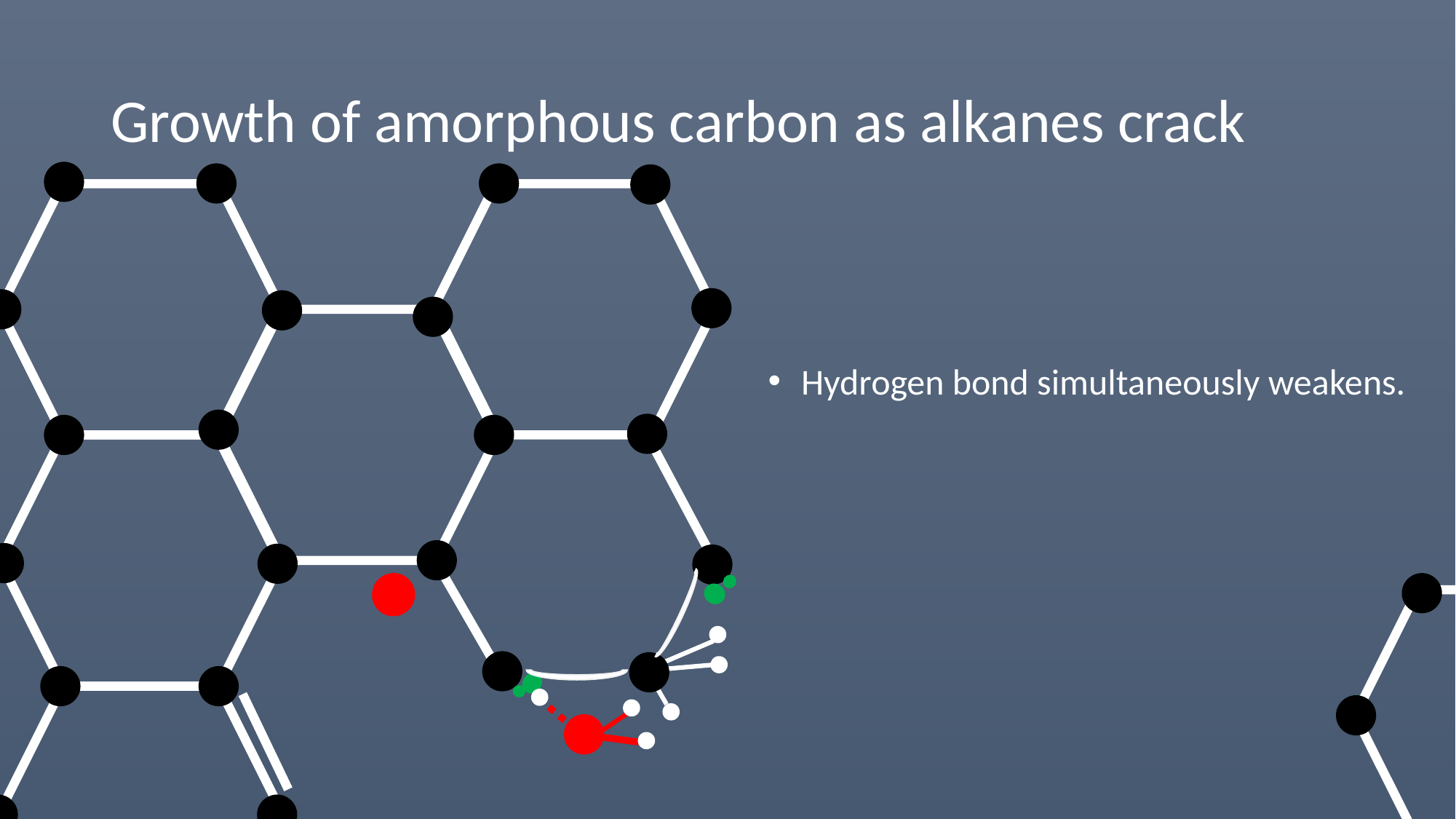

# Growth of amorphous carbon as alkanes crack

Hydrogen bond simultaneously weakens.